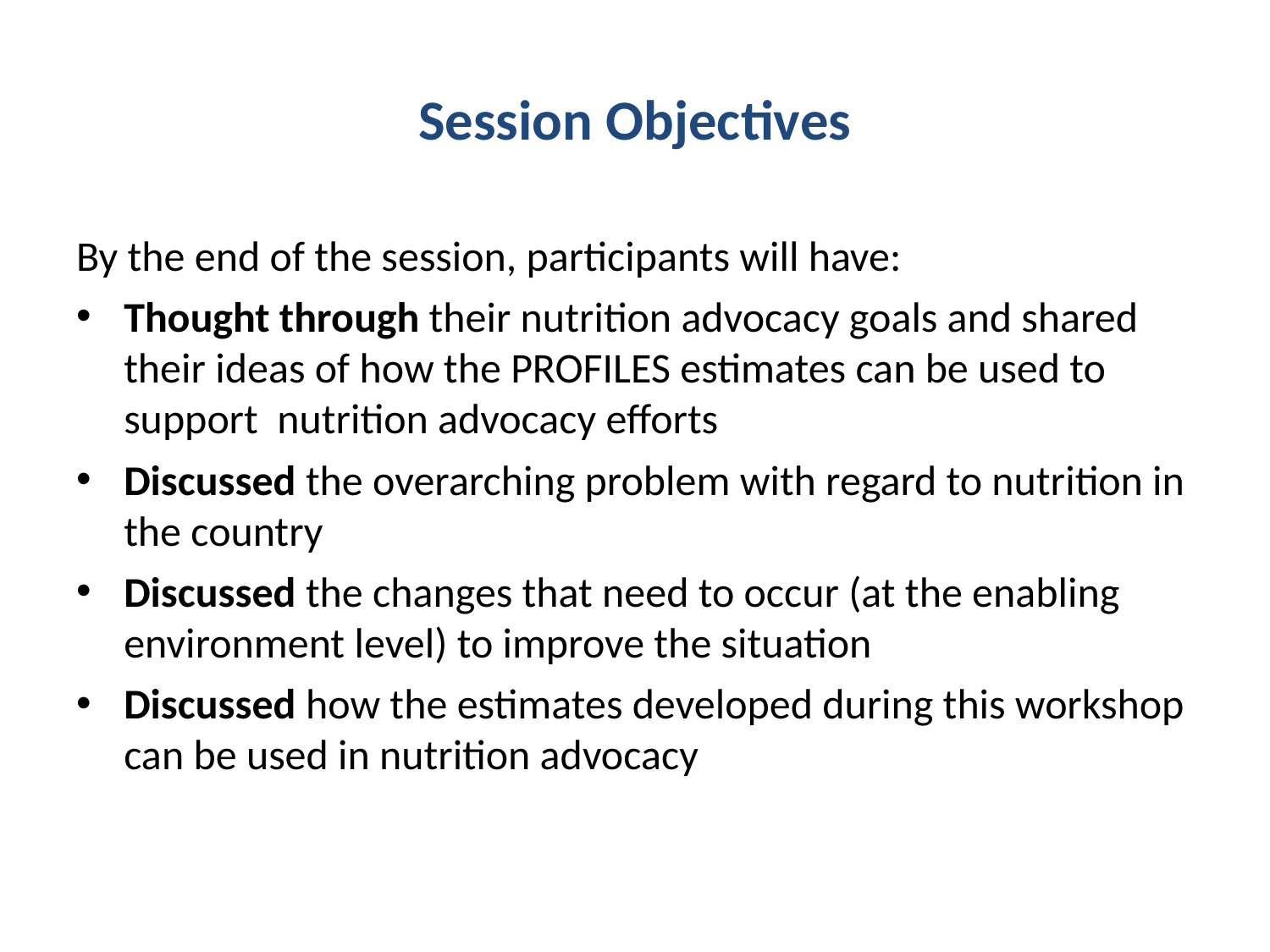

# Session Objectives
By the end of the session, participants will have:
Thought through their nutrition advocacy goals and shared their ideas of how the PROFILES estimates can be used to support  nutrition advocacy efforts
Discussed the overarching problem with regard to nutrition in the country
Discussed the changes that need to occur (at the enabling environment level) to improve the situation
Discussed how the estimates developed during this workshop can be used in nutrition advocacy